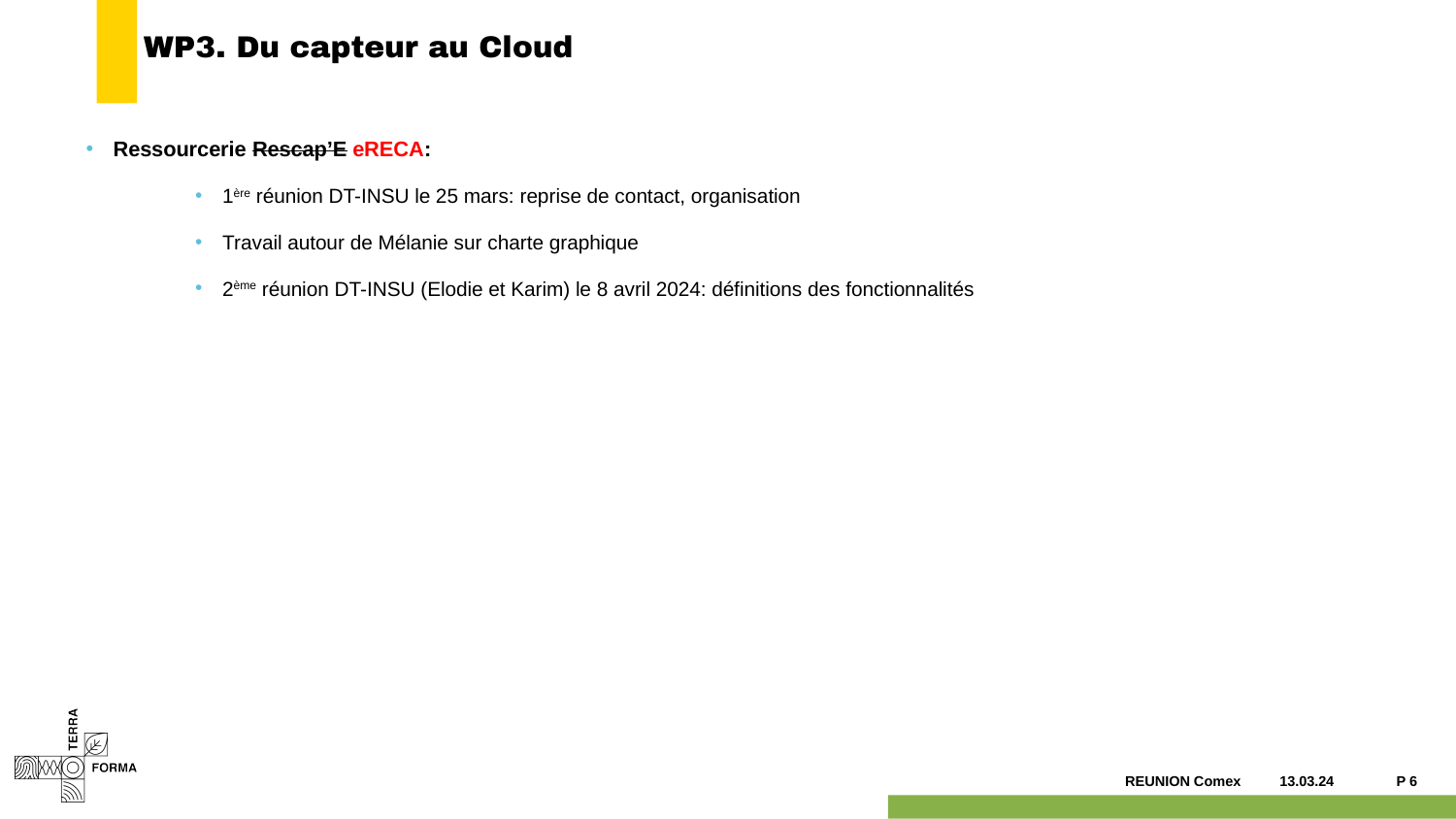

# WP3. Du capteur au Cloud
Ressourcerie Rescap’E eRECA:
1ère réunion DT-INSU le 25 mars: reprise de contact, organisation
Travail autour de Mélanie sur charte graphique
2ème réunion DT-INSU (Elodie et Karim) le 8 avril 2024: définitions des fonctionnalités
13.03.24
P 6